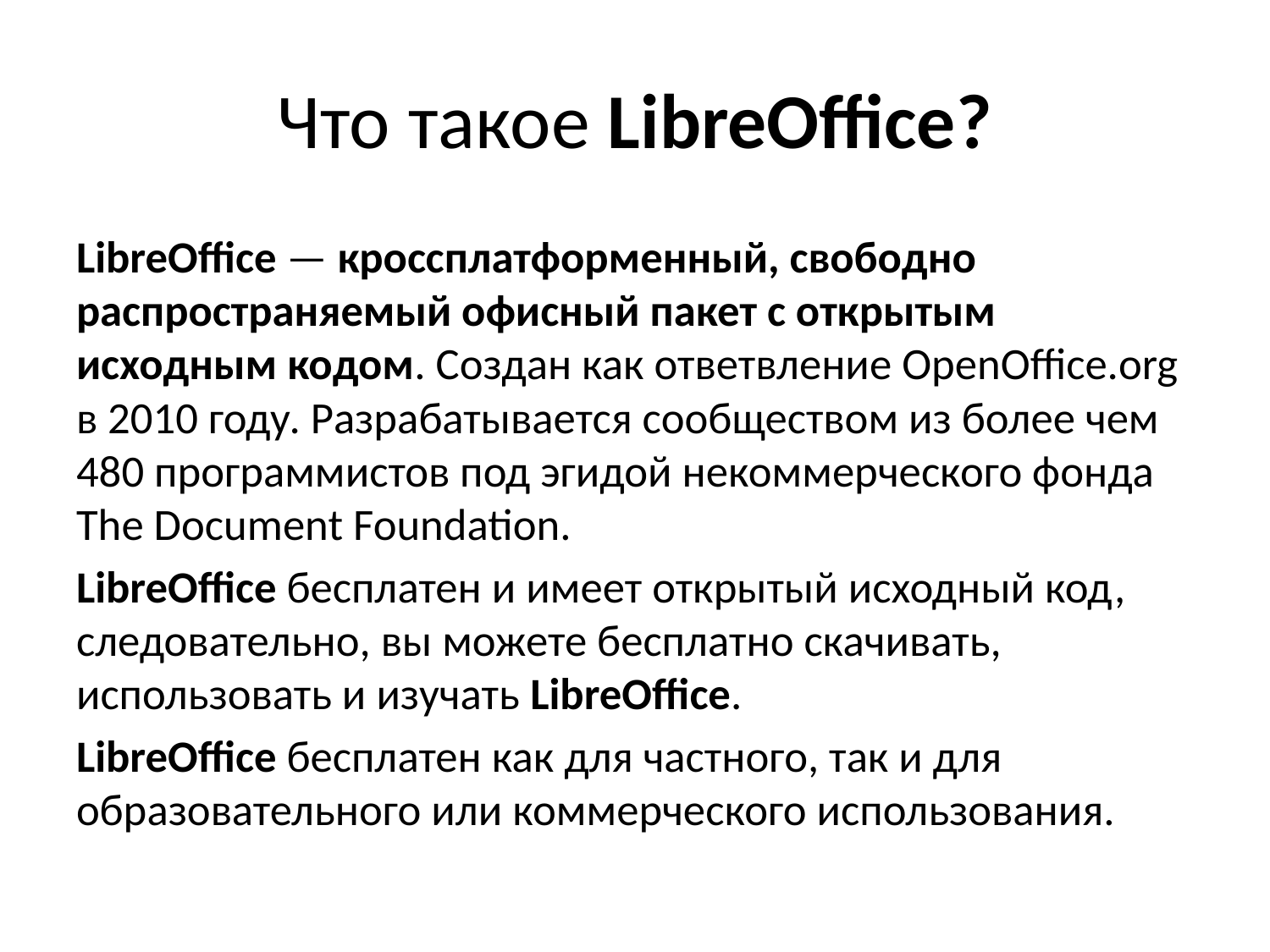

# Что такое LibreOffice?
LibreOffice — кроссплатформенный, свободно распространяемый офисный пакет с открытым исходным кодом. Создан как ответвление OpenOffice.org в 2010 году. Разрабатывается сообществом из более чем 480 программистов под эгидой некоммерческого фонда The Document Foundation.
LibreOffice бесплатен и имеет открытый исходный код, следовательно, вы можете бесплатно скачивать, использовать и изучать LibreOffice.
LibreOffice бесплатен как для частного, так и для образовательного или коммерческого использования.